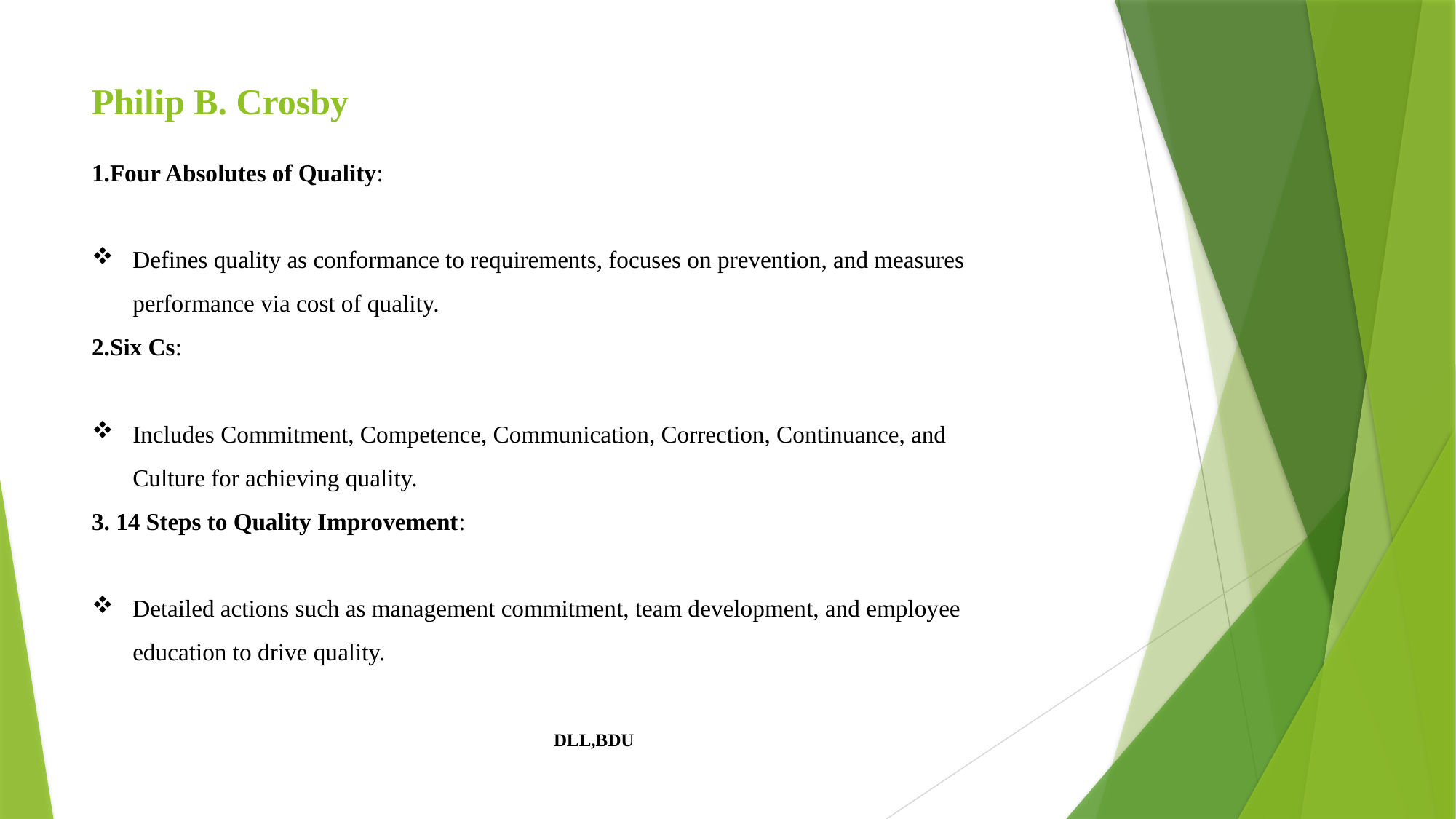

# Philip B. Crosby
1.Four Absolutes of Quality:

Defines quality as conformance to requirements, focuses on prevention, and measures performance via cost of quality.
2.Six Cs:

Includes Commitment, Competence, Communication, Correction, Continuance, and Culture for achieving quality.
3. 14 Steps to Quality Improvement:

Detailed actions such as management commitment, team development, and employee education to drive quality.

DLL,BDU